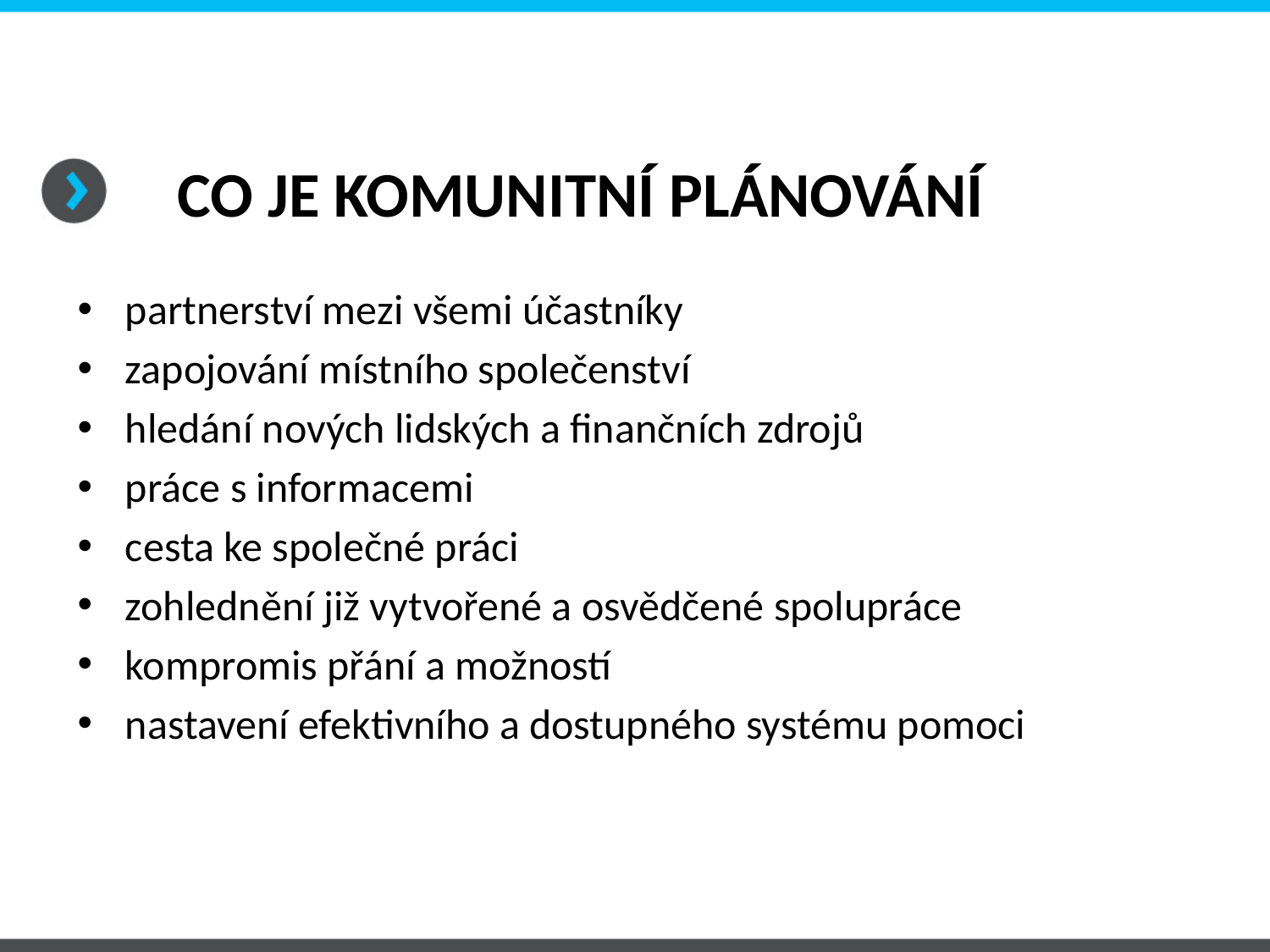

# CO JE KOMUNITNÍ PLÁNOVÁNÍ
partnerství mezi všemi účastníky
zapojování místního společenství
hledání nových lidských a finančních zdrojů
práce s informacemi
cesta ke společné práci
zohlednění již vytvořené a osvědčené spolupráce
kompromis přání a možností
nastavení efektivního a dostupného systému pomoci